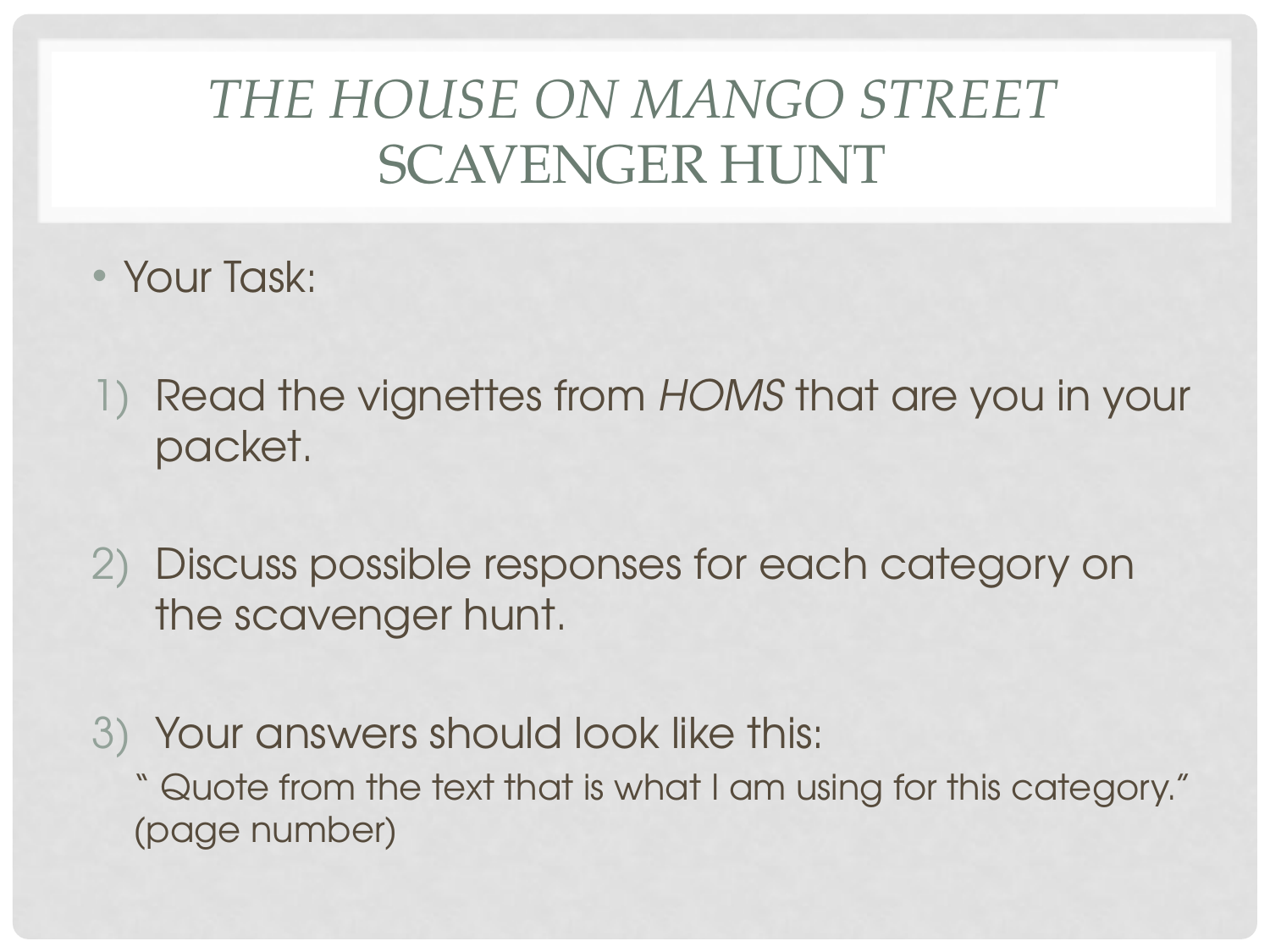

# The house on Mango street Scavenger Hunt
Your Task:

Read the vignettes from HOMS that are you in your packet.

Discuss possible responses for each category on the scavenger hunt.

Your answers should look like this:
“ Quote from the text that is what I am using for this category.” (page number)